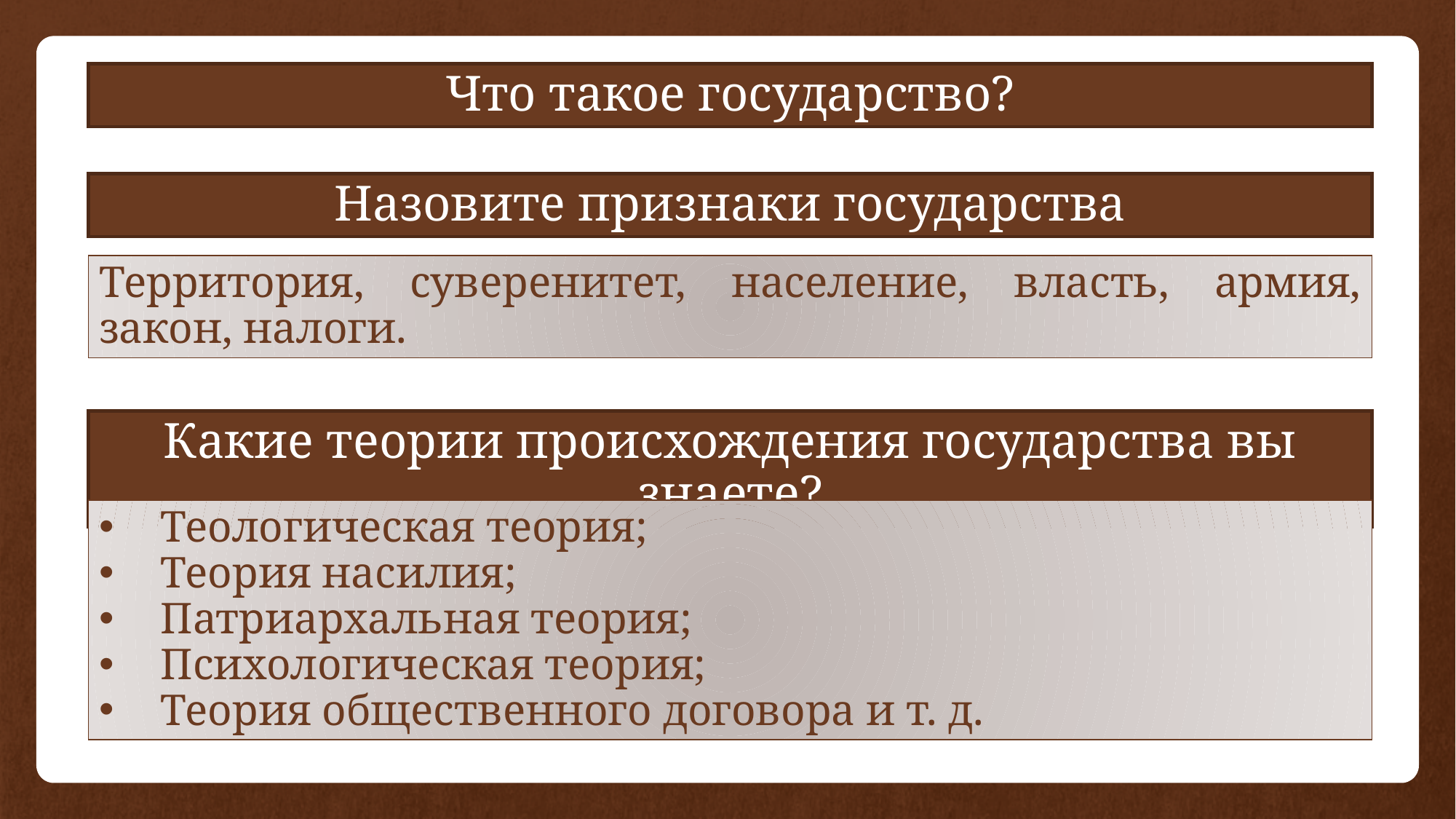

Что такое государство?
Назовите признаки государства
Территория, суверенитет, население, власть, армия, закон, налоги.
Какие теории происхождения государства вы знаете?
Теологическая теория;
Теория насилия;
Патриархальная теория;
Психологическая теория;
Теория общественного договора и т. д.